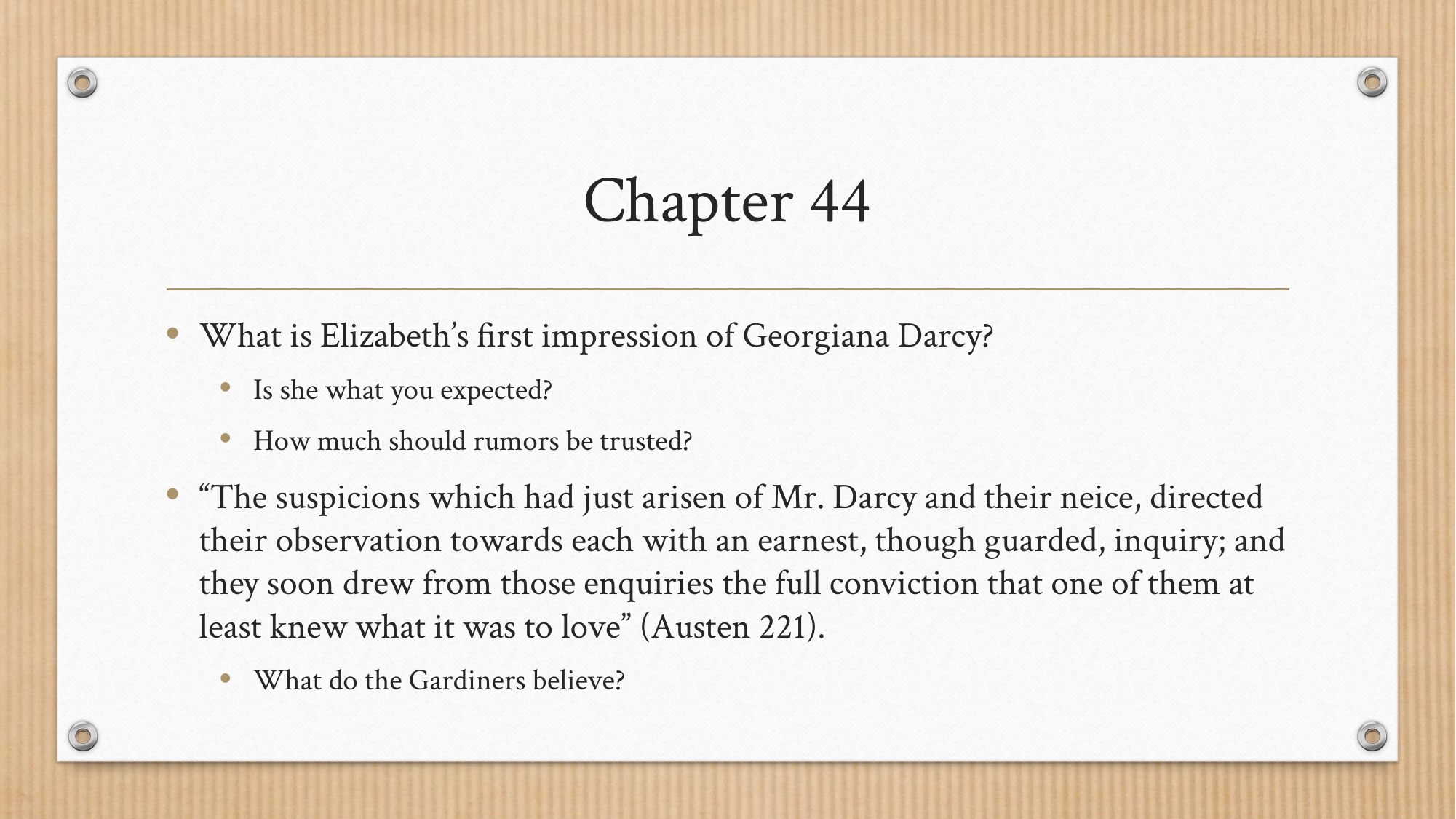

# Chapter 44
What is Elizabeth’s first impression of Georgiana Darcy?
Is she what you expected?
How much should rumors be trusted?
“The suspicions which had just arisen of Mr. Darcy and their neice, directed their observation towards each with an earnest, though guarded, inquiry; and they soon drew from those enquiries the full conviction that one of them at least knew what it was to love” (Austen 221).
What do the Gardiners believe?